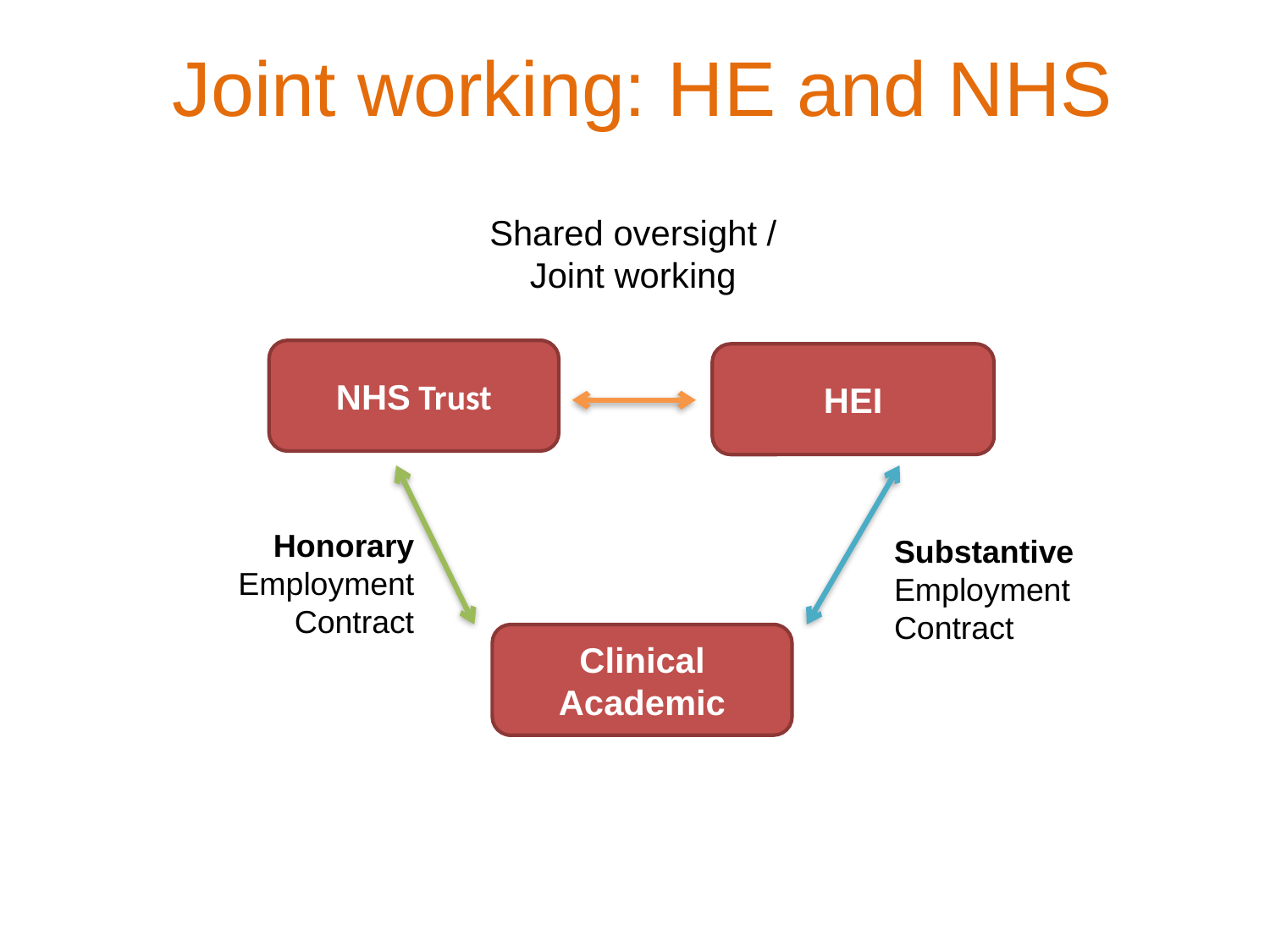

Joint working: HE and NHS
Shared oversight / Joint working
NHS Trust
HEI
Clinical Academic
Honorary
Employment Contract
Substantive
Employment Contract